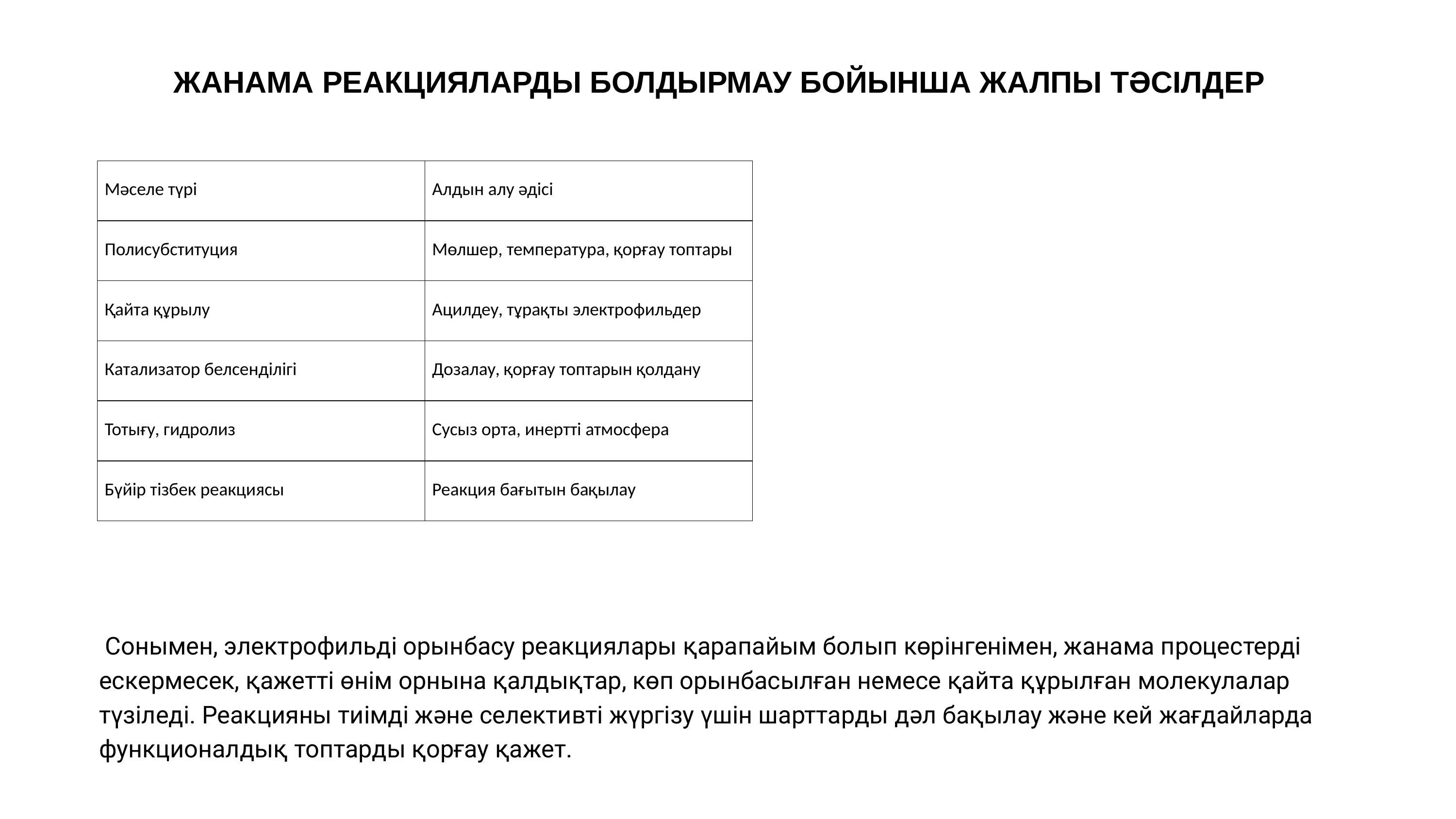

ЖАНАМА РЕАКЦИЯЛАРДЫ БОЛДЫРМАУ БОЙЫНША ЖАЛПЫ ТӘСІЛДЕР

| Мәселе түрі | Алдын алу әдісі |
| --- | --- |
| Полисубституция | Мөлшер, температура, қорғау топтары |
| Қайта құрылу | Ацилдеу, тұрақты электрофильдер |
| Катализатор белсенділігі | Дозалау, қорғау топтарын қолдану |
| Тотығу, гидролиз | Сусыз орта, инертті атмосфера |
| Бүйір тізбек реакциясы | Реакция бағытын бақылау |

 Сонымен, электрофильді орынбасу реакциялары қарапайым болып көрінгенімен, жанама процестерді ескермесек, қажетті өнім орнына қалдықтар, көп орынбасылған немесе қайта құрылған молекулалар түзіледі. Реакцияны тиімді және селективті жүргізу үшін шарттарды дәл бақылау және кей жағдайларда функционалдық топтарды қорғау қажет.